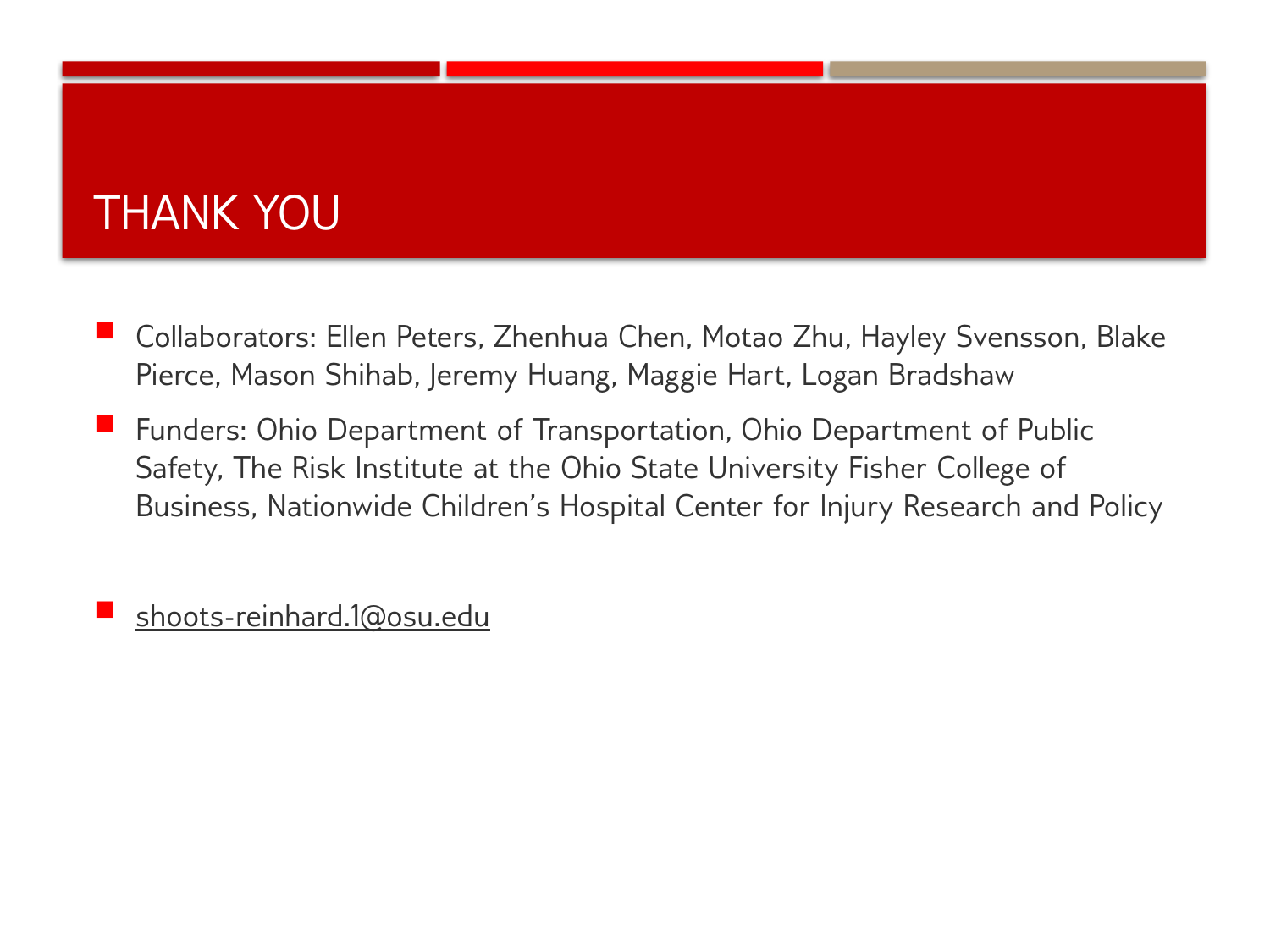

# Thank you
Collaborators: Ellen Peters, Zhenhua Chen, Motao Zhu, Hayley Svensson, Blake Pierce, Mason Shihab, Jeremy Huang, Maggie Hart, Logan Bradshaw
Funders: Ohio Department of Transportation, Ohio Department of Public Safety, The Risk Institute at the Ohio State University Fisher College of Business, Nationwide Children’s Hospital Center for Injury Research and Policy

shoots-reinhard.1@osu.edu